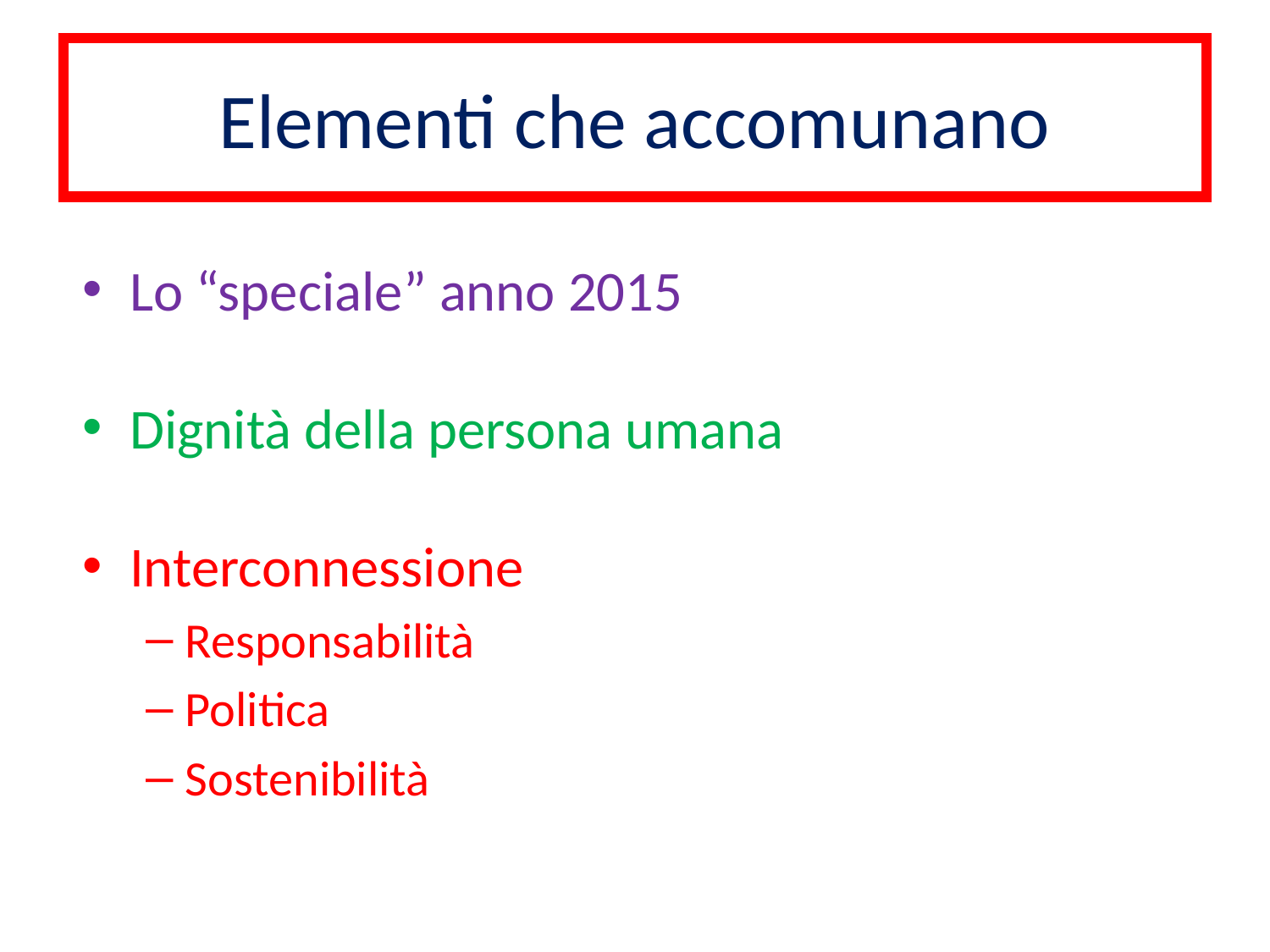

# Elementi che accomunano
Lo “speciale” anno 2015

Dignità della persona umana

Interconnessione
Responsabilità
Politica
Sostenibilità